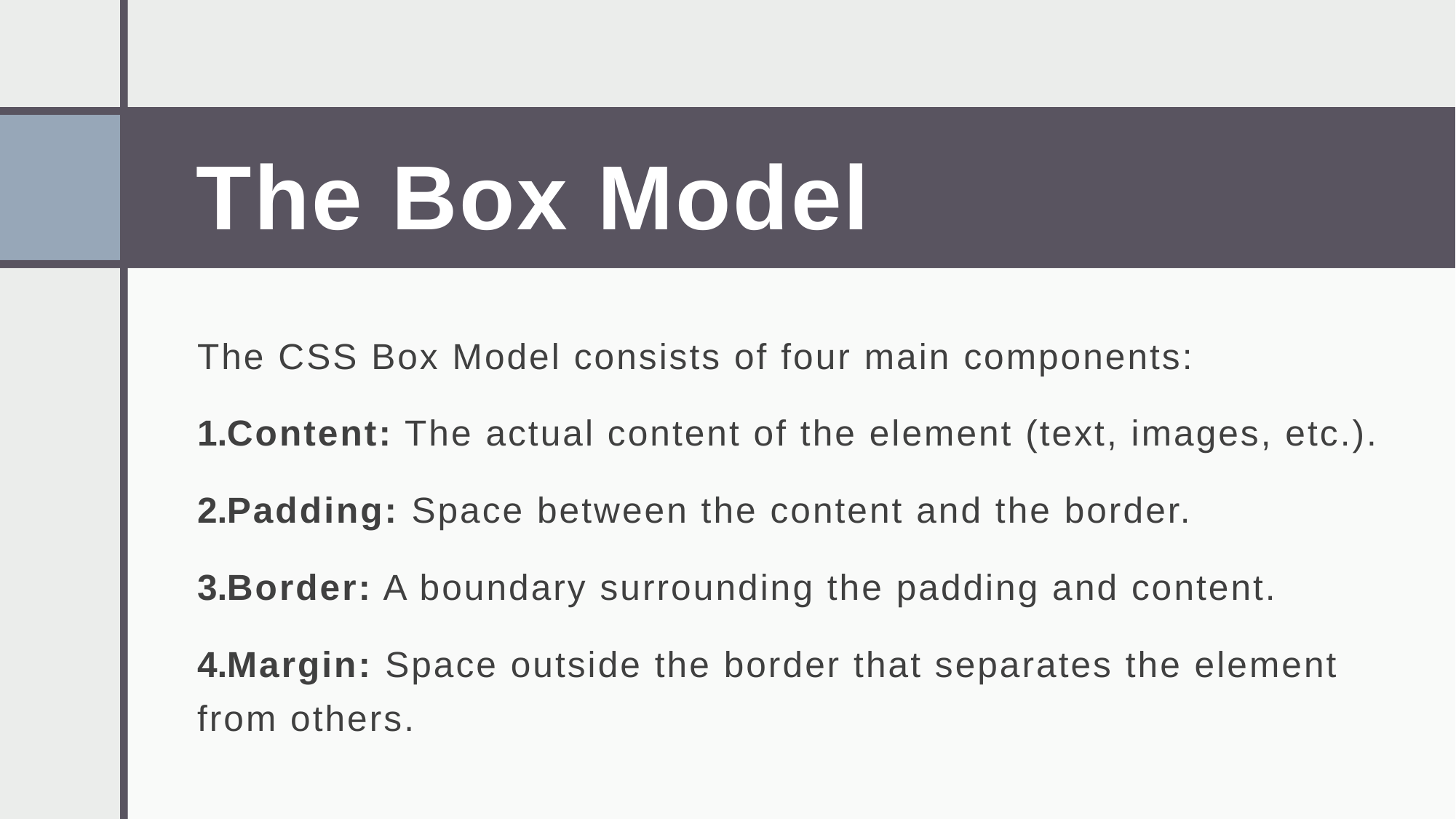

# The Box Model
The CSS Box Model consists of four main components:
Content: The actual content of the element (text, images, etc.).
Padding: Space between the content and the border.
Border: A boundary surrounding the padding and content.
Margin: Space outside the border that separates the element from others.